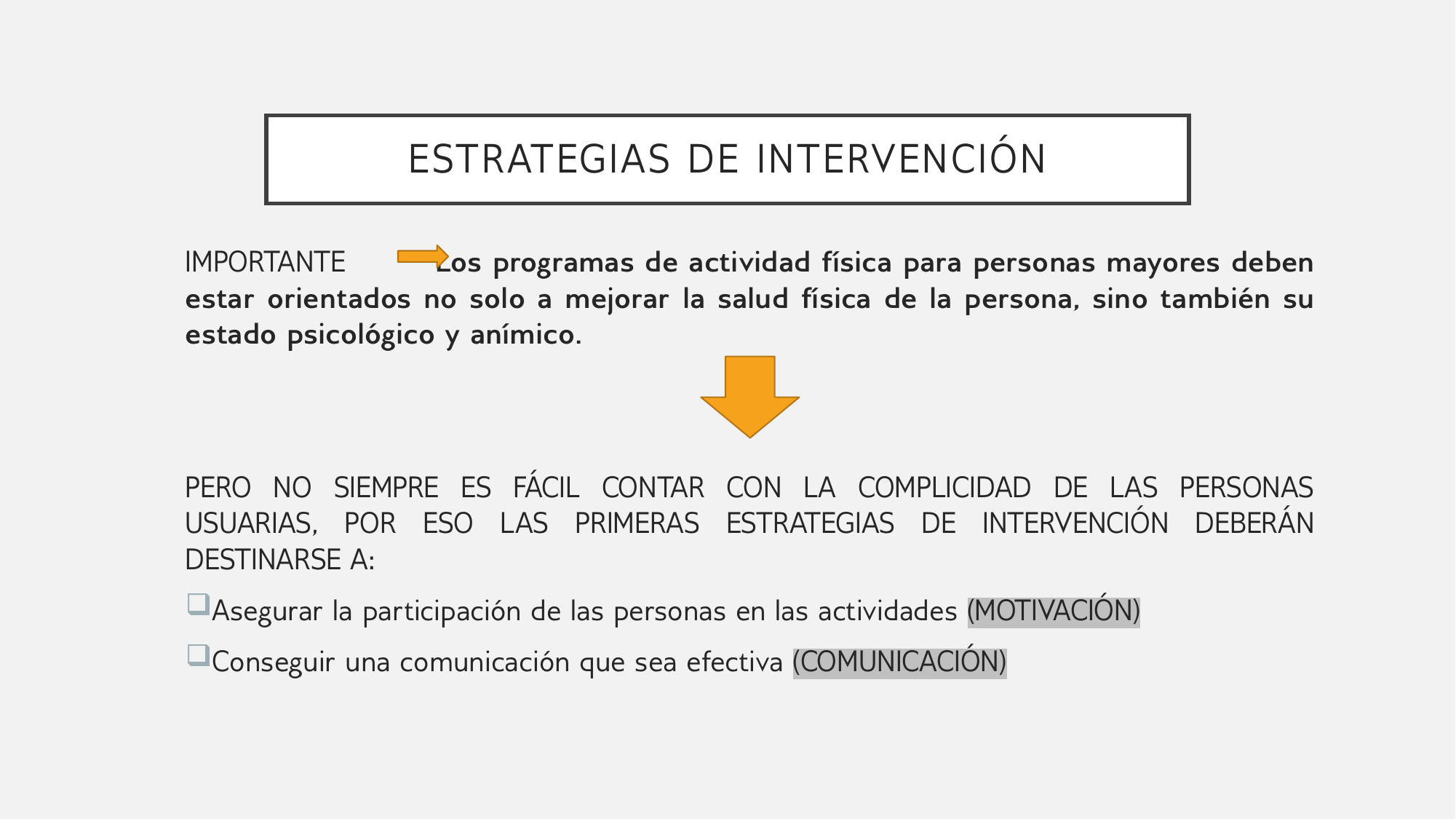

# ESTRATEGIAS DE INTERVENCIÓN
IMPORTANTE         Los programas de actividad física para personas mayores deben estar orientados no solo a mejorar la salud física de la persona, sino también su estado psicológico y anímico.

PERO NO SIEMPRE ES FÁCIL CONTAR CON LA COMPLICIDAD DE LAS PERSONAS USUARIAS, POR ESO LAS PRIMERAS ESTRATEGIAS DE INTERVENCIÓN DEBERÁN DESTINARSE A:
Asegurar la participación de las personas en las actividades (MOTIVACIÓN)
Conseguir una comunicación que sea efectiva (COMUNICACIÓN)